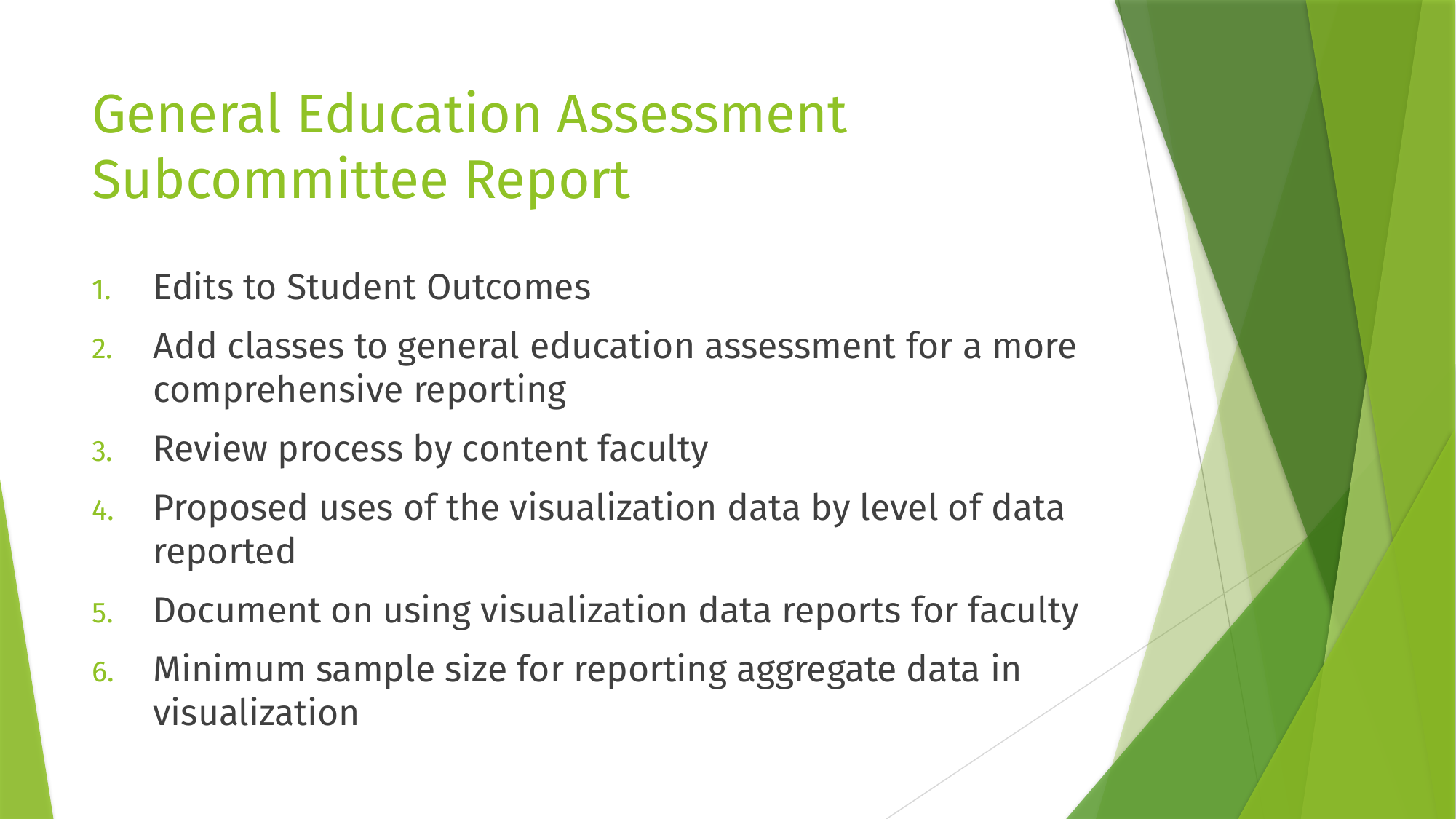

# General Education Assessment Subcommittee Report
Edits to Student Outcomes
Add classes to general education assessment for a more comprehensive reporting
Review process by content faculty
Proposed uses of the visualization data by level of data reported
Document on using visualization data reports for faculty
Minimum sample size for reporting aggregate data in visualization